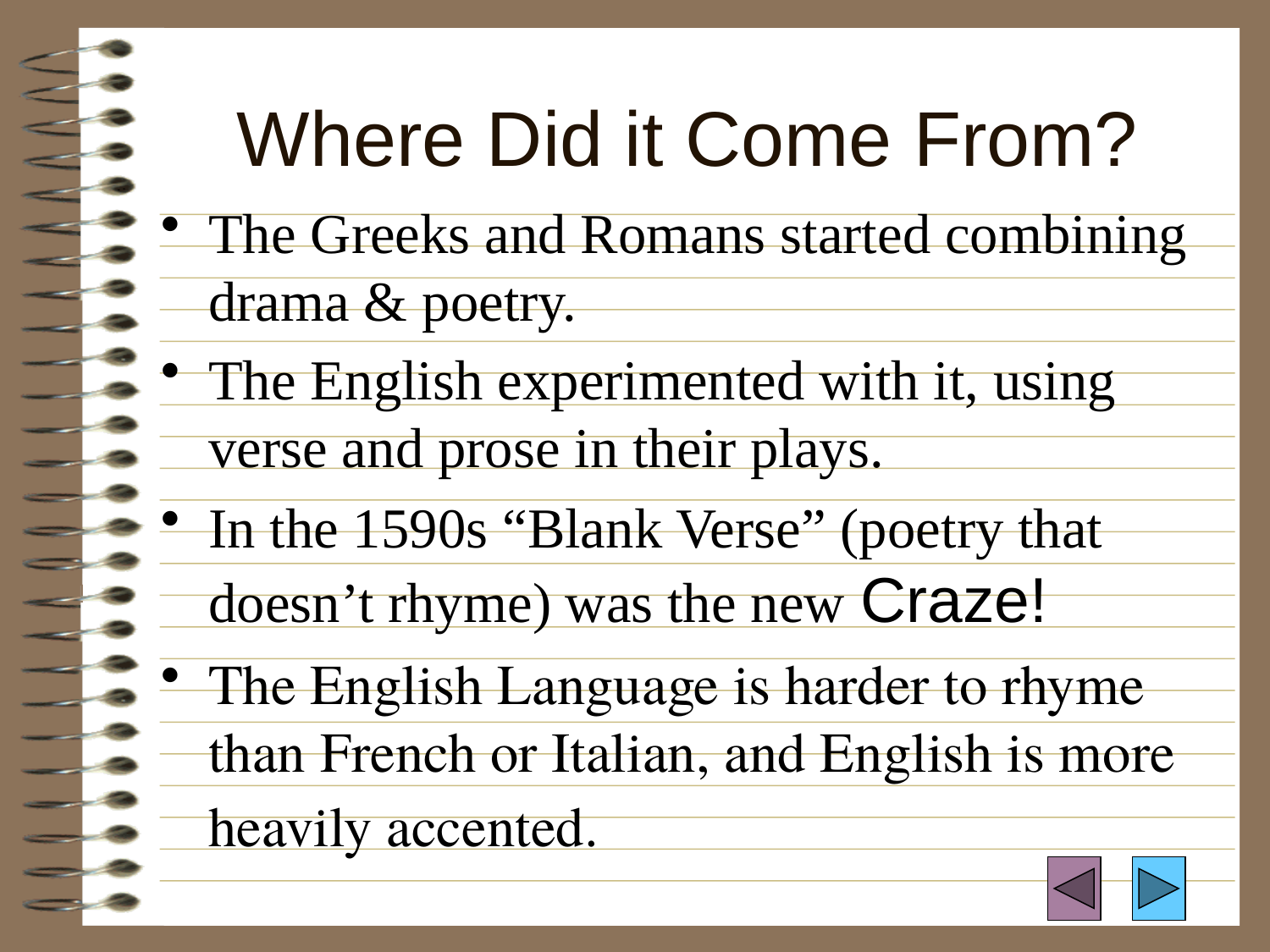

# Where Did it Come From?
The Greeks and Romans started combining drama & poetry.
The English experimented with it, using verse and prose in their plays.
In the 1590s “Blank Verse” (poetry that doesn’t rhyme) was the new Craze!
The English Language is harder to rhyme than French or Italian, and English is more heavily accented.